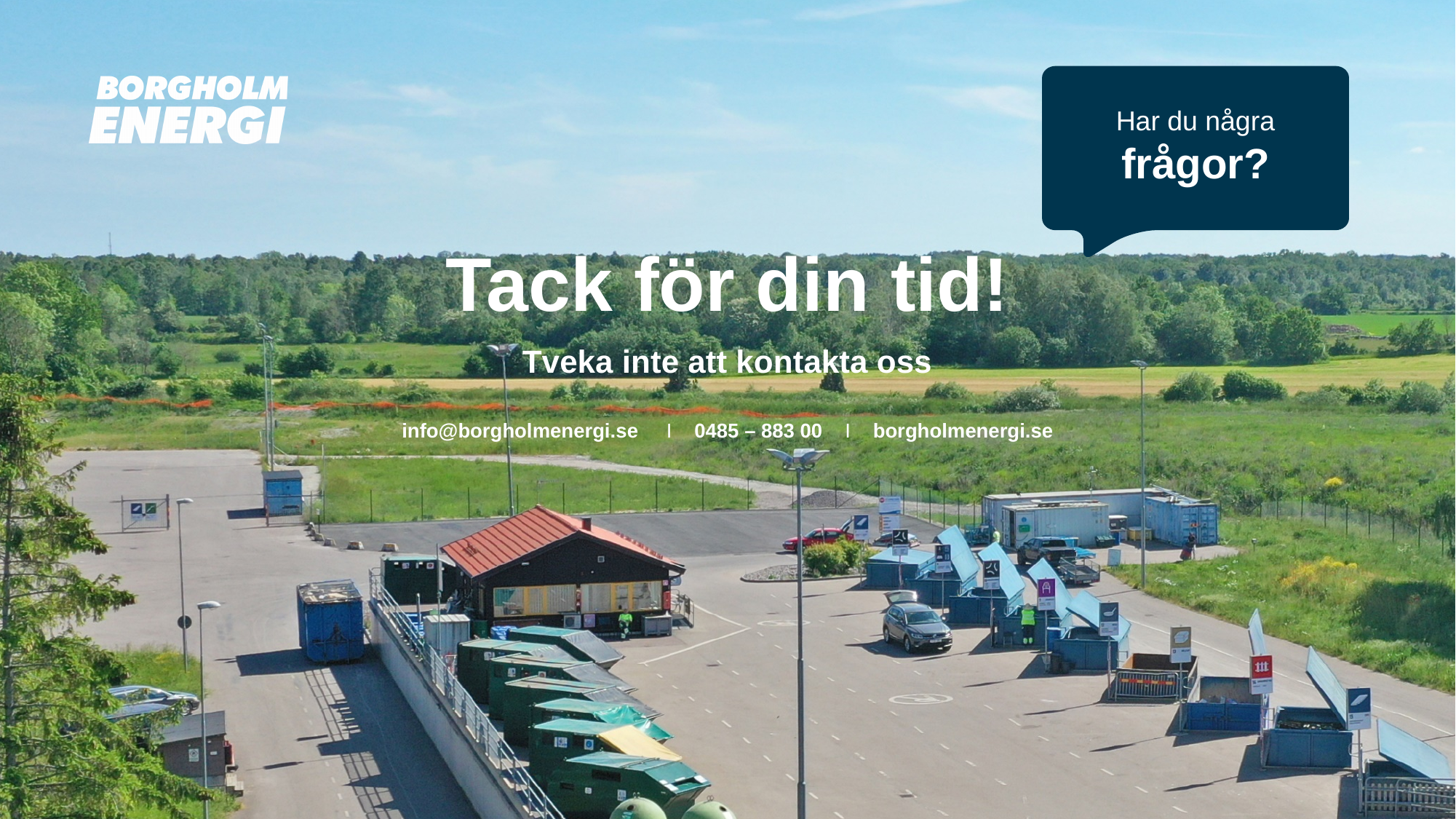

Har du några frågor?

# Tack för din tid!
Tveka inte att kontakta oss

info@borgholmenergi.se     I    0485 – 883 00    I    borgholmenergi.se